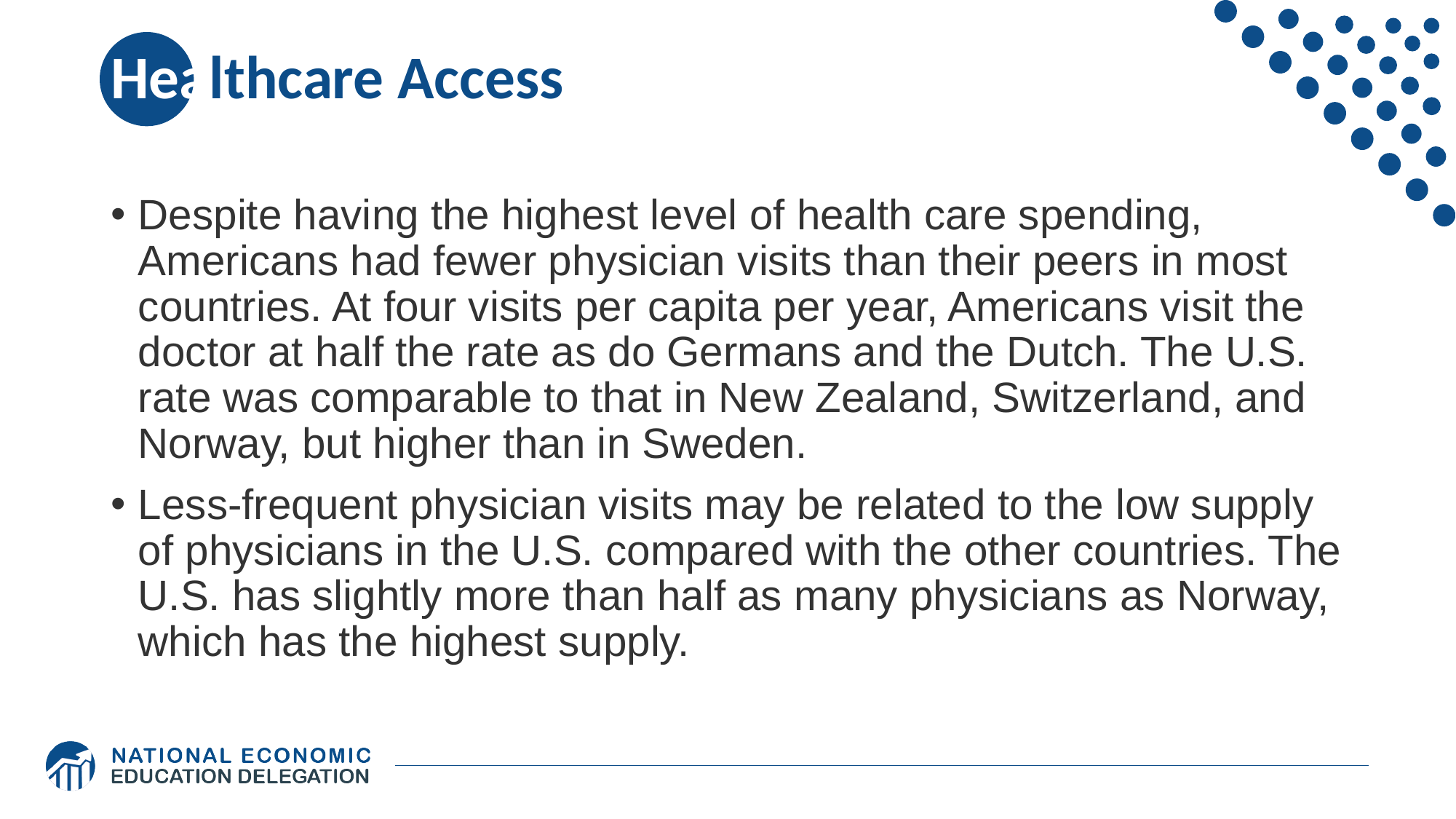

# Healthcare Access
Despite having the highest level of health care spending, Americans had fewer physician visits than their peers in most countries. At four visits per capita per year, Americans visit the doctor at half the rate as do Germans and the Dutch. The U.S. rate was comparable to that in New Zealand, Switzerland, and Norway, but higher than in Sweden.
Less-frequent physician visits may be related to the low supply of physicians in the U.S. compared with the other countries. The U.S. has slightly more than half as many physicians as Norway, which has the highest supply.